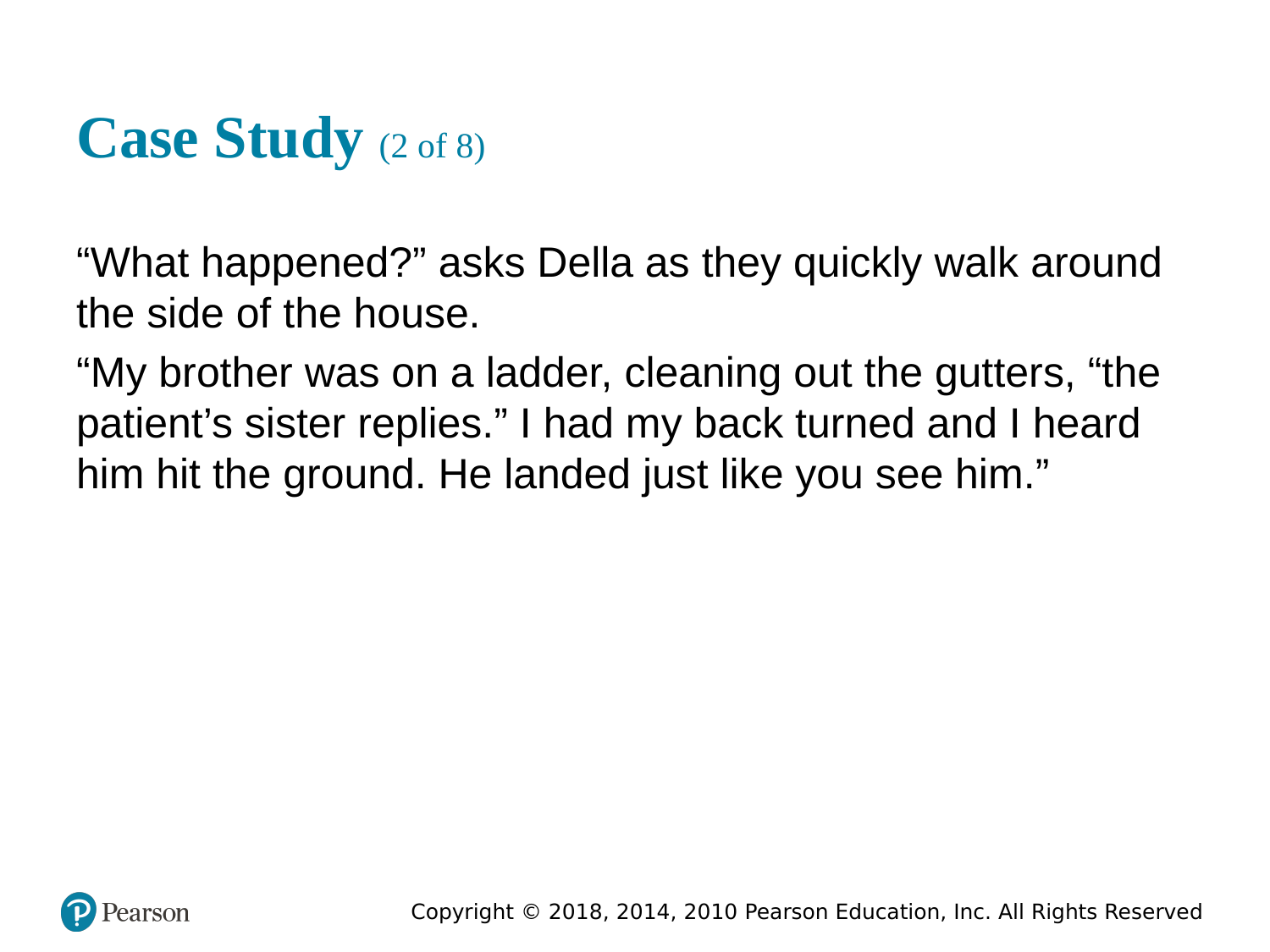

# Case Study (2 of 8)
“What happened?” asks Della as they quickly walk around the side of the house.
“My brother was on a ladder, cleaning out the gutters, “the patient’s sister replies.” I had my back turned and I heard him hit the ground. He landed just like you see him.”